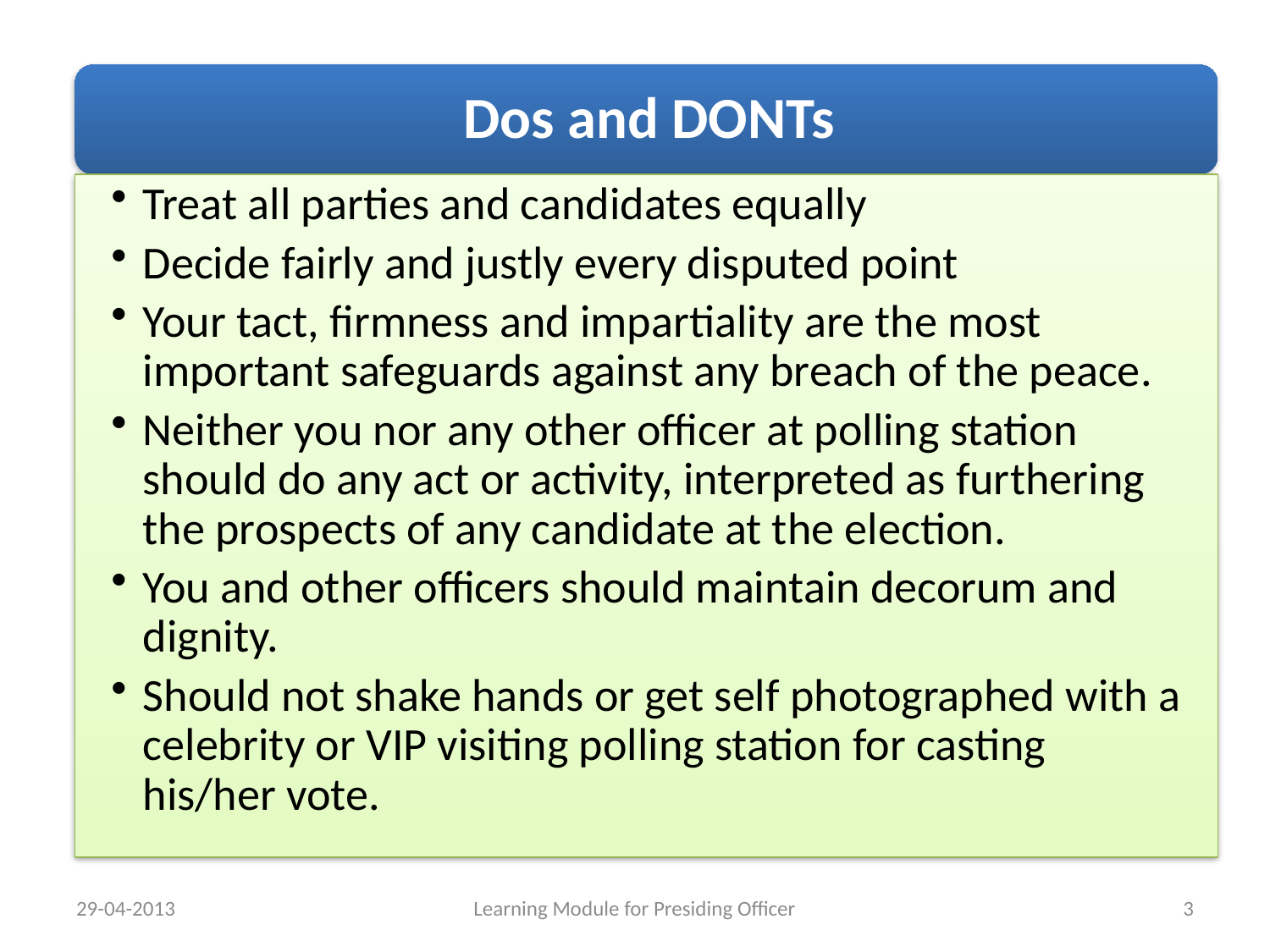

Dos and DONTs
Treat all parties and candidates equally
Decide fairly and justly every disputed point
Your tact, firmness and impartiality are the most important safeguards against any breach of the peace.
Neither you nor any other officer at polling station should do any act or activity, interpreted as furthering the prospects of any candidate at the election.
You and other officers should maintain decorum and dignity.
Should not shake hands or get self photographed with a celebrity or VIP visiting polling station for casting his/her vote.
29-04-2013
Learning Module for Presiding Officer
3